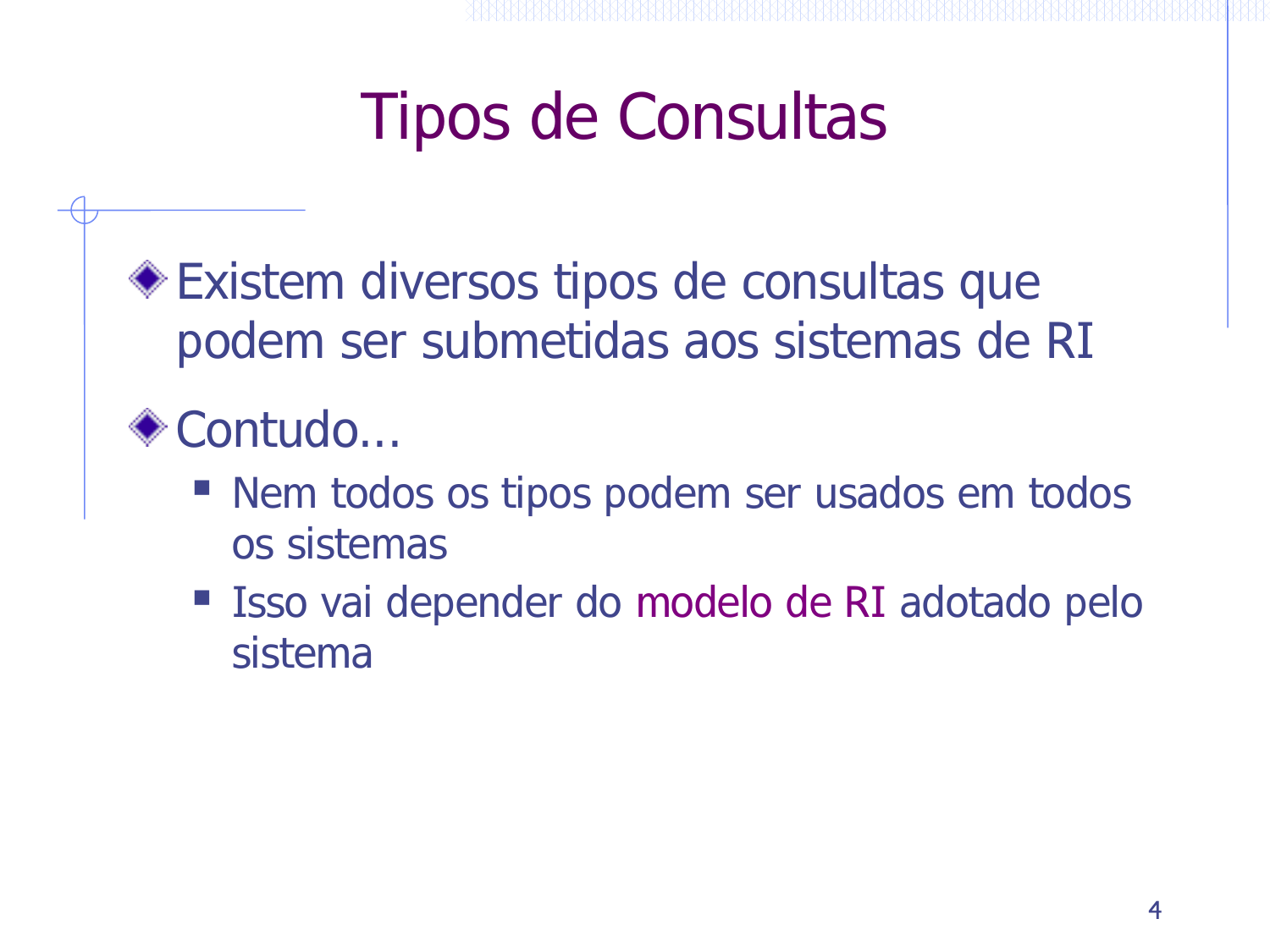

# Tipos de Consultas
Existem diversos tipos de consultas que podem ser submetidas aos sistemas de RI
Contudo...
Nem todos os tipos podem ser usados em todos os sistemas
Isso vai depender do modelo de RI adotado pelo sistema
4